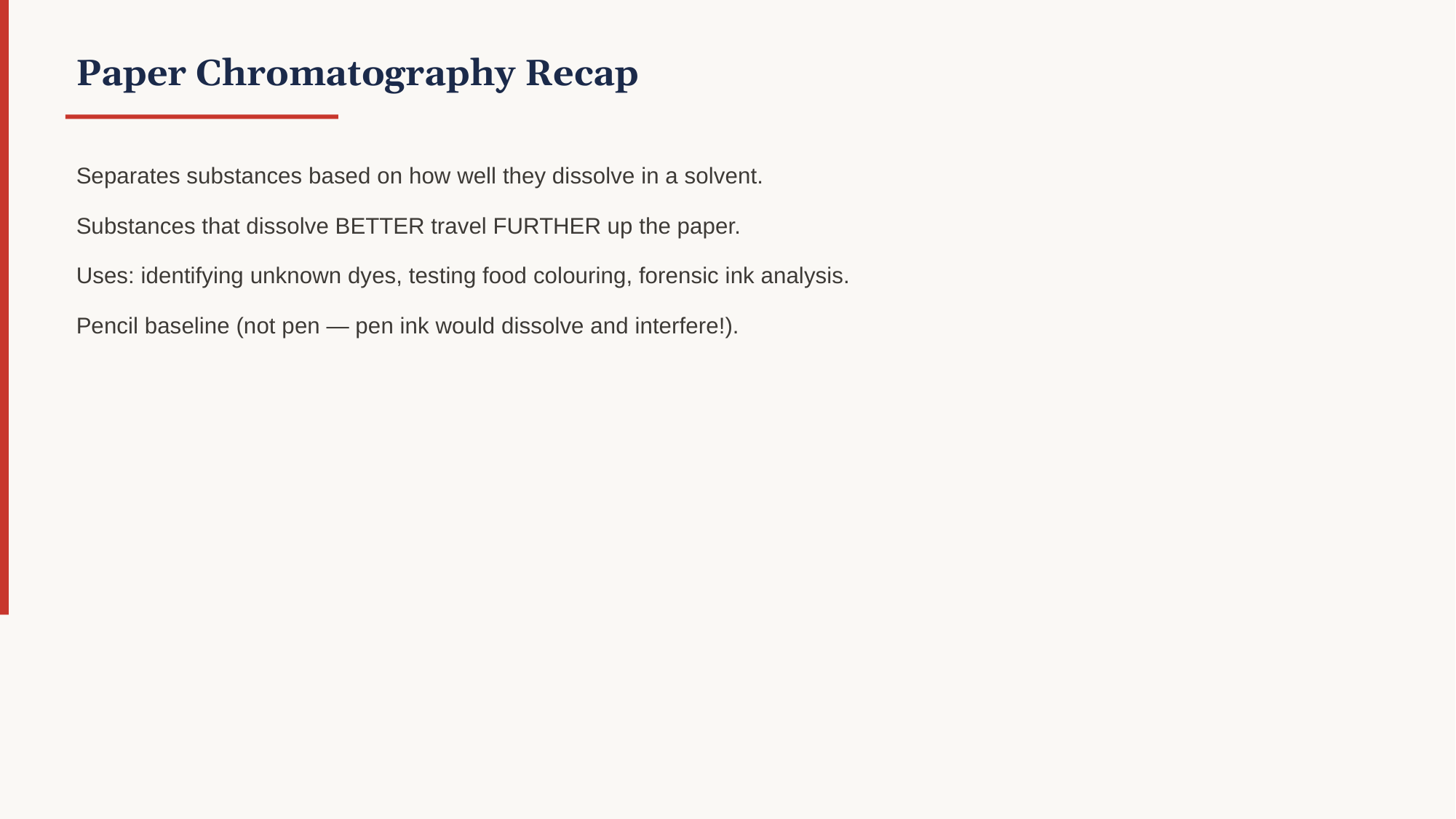

Paper Chromatography Recap

Separates substances based on how well they dissolve in a solvent.
Substances that dissolve BETTER travel FURTHER up the paper.
Uses: identifying unknown dyes, testing food colouring, forensic ink analysis.
Pencil baseline (not pen — pen ink would dissolve and interfere!).